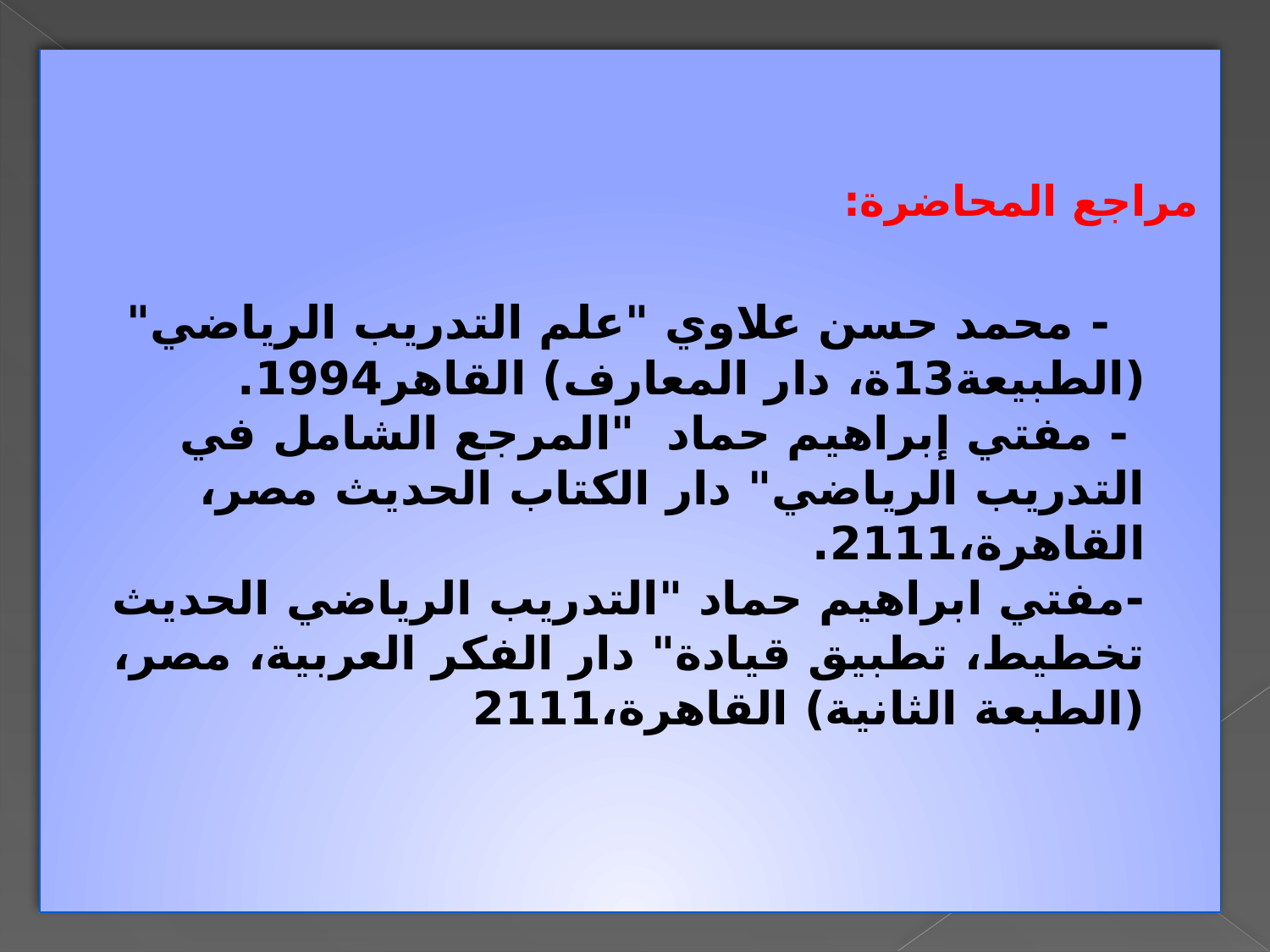

مراجع المحاضرة:

      - محمد حسن علاوي "علم التدريب الرياضي" (الطبيعة13ة، دار المعارف) القاهر1994.
 - مفتي إبراهيم حماد  "المرجع الشامل في التدريب الرياضي" دار الكتاب الحديث مصر، القاهرة،2111.
-مفتي ابراهيم حماد "التدريب الرياضي الحديث تخطيط، تطبيق قيادة" دار الفكر العربية، مصر،(الطبعة الثانية) القاهرة،2111